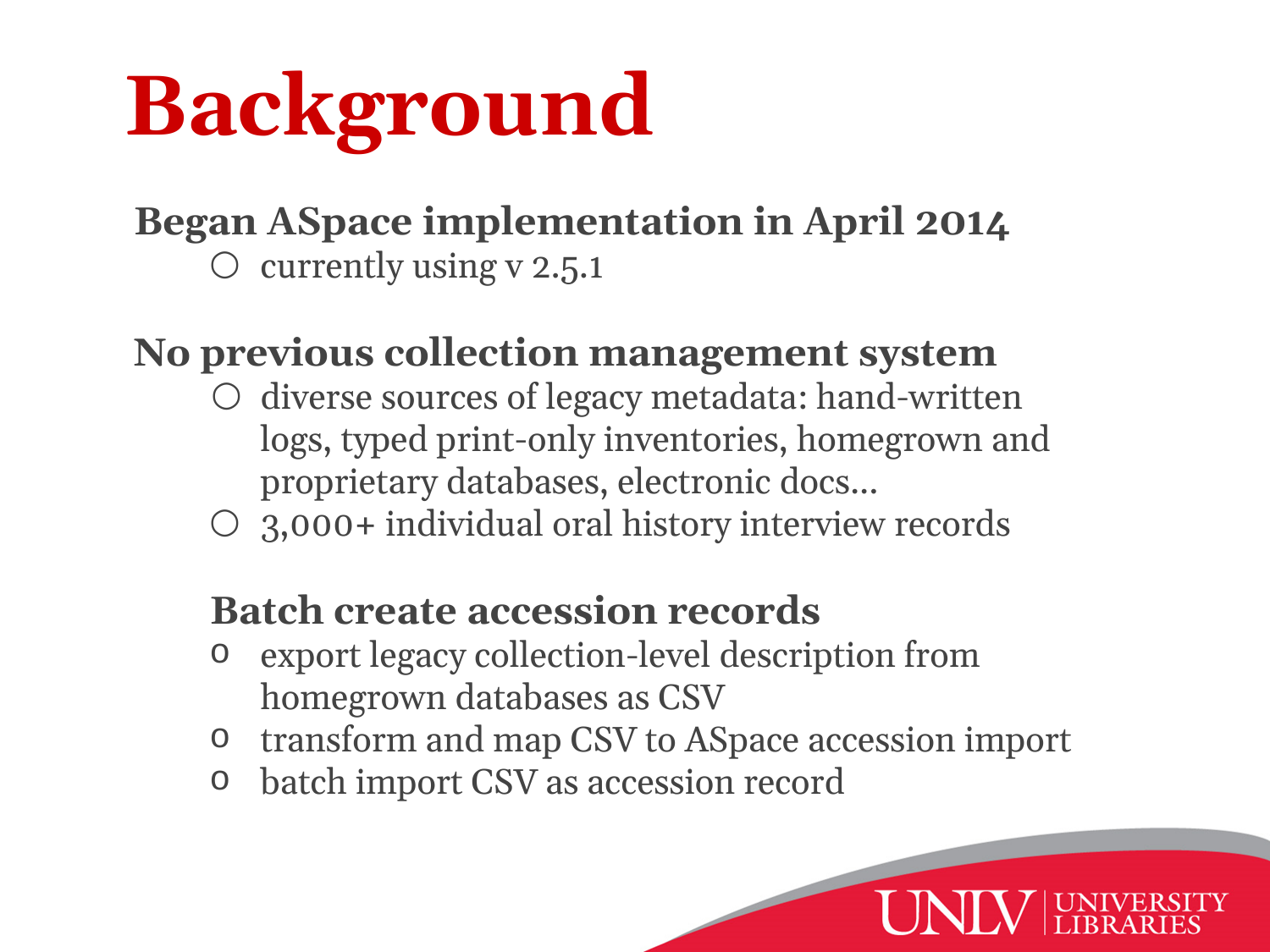

Background

Began ASpace implementation in April 2014
currently using v 2.5.1

No previous collection management system
diverse sources of legacy metadata: hand-written logs, typed print-only inventories, homegrown and proprietary databases, electronic docs...
3,000+ individual oral history interview records

Batch create accession records
export legacy collection-level description from homegrown databases as CSV
transform and map CSV to ASpace accession import
batch import CSV as accession record